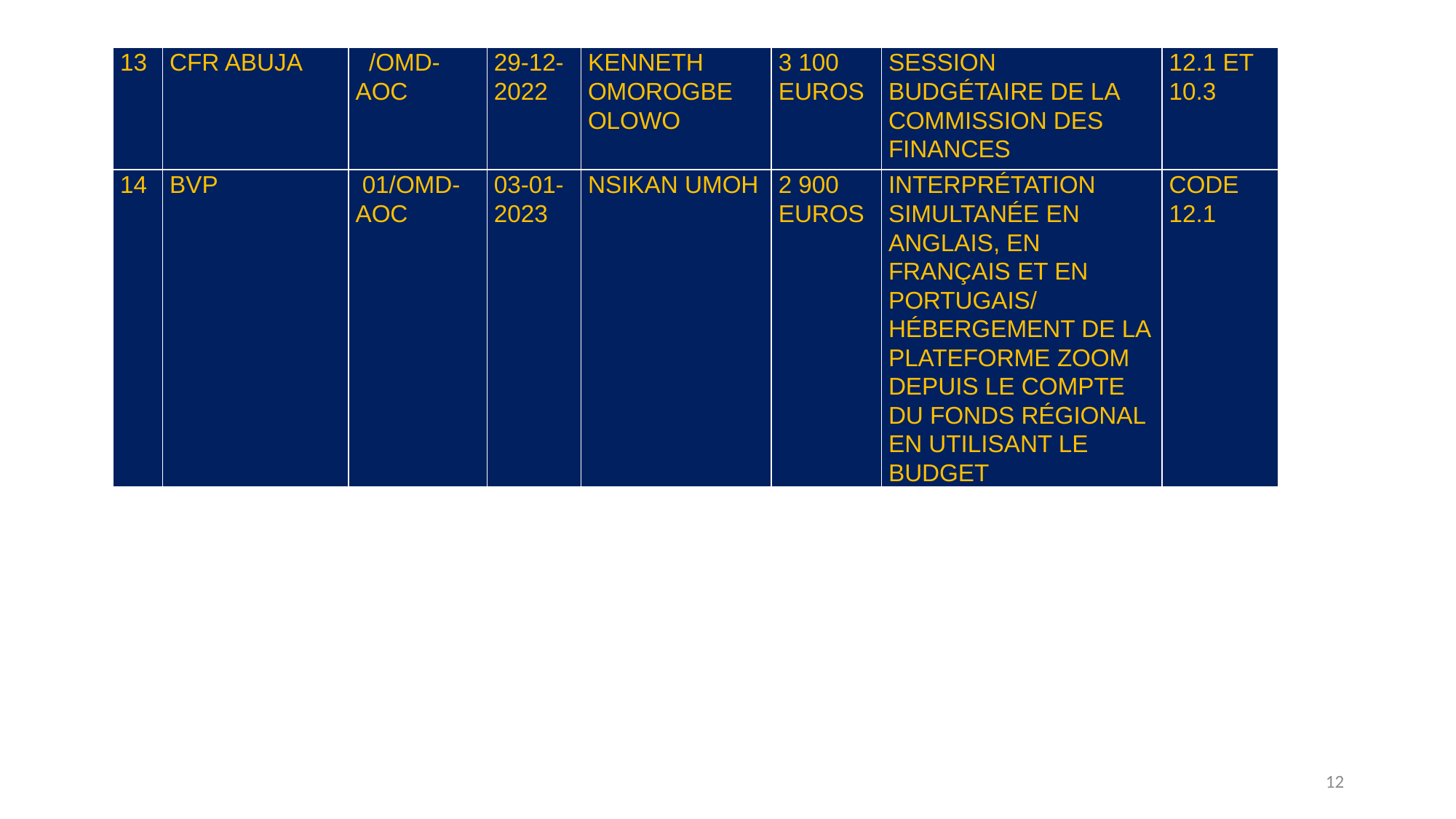

| 13 | CFR ABUJA | /OMD-AOC | 29-12-2022 | KENNETH OMOROGBE OLOWO | 3 100 EUROS | SESSION BUDGÉTAIRE DE LA COMMISSION DES FINANCES | 12.1 ET 10.3 |
| --- | --- | --- | --- | --- | --- | --- | --- |
| 14 | BVP | 01/OMD-AOC | 03-01-2023 | NSIKAN UMOH | 2 900 EUROS | INTERPRÉTATION SIMULTANÉE EN ANGLAIS, EN FRANÇAIS ET EN PORTUGAIS/ HÉBERGEMENT DE LA PLATEFORME ZOOM DEPUIS LE COMPTE DU FONDS RÉGIONAL EN UTILISANT LE BUDGET | CODE 12.1 |
12